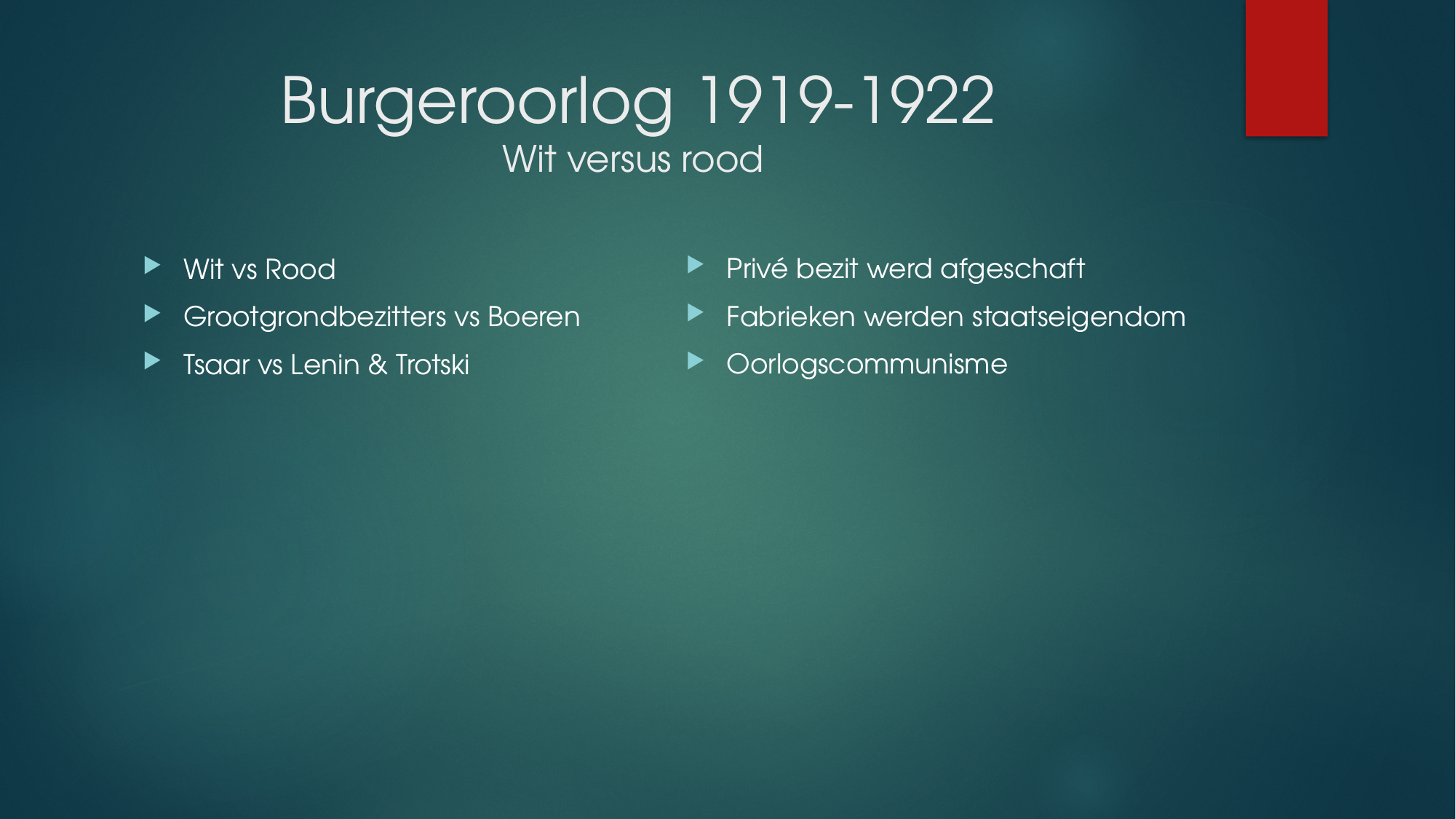

# Burgeroorlog 1919-1922 Wit versus rood
Privé bezit werd afgeschaft
Fabrieken werden staatseigendom
Oorlogscommunisme
Wit vs Rood
Grootgrondbezitters vs Boeren
Tsaar vs Lenin & Trotski